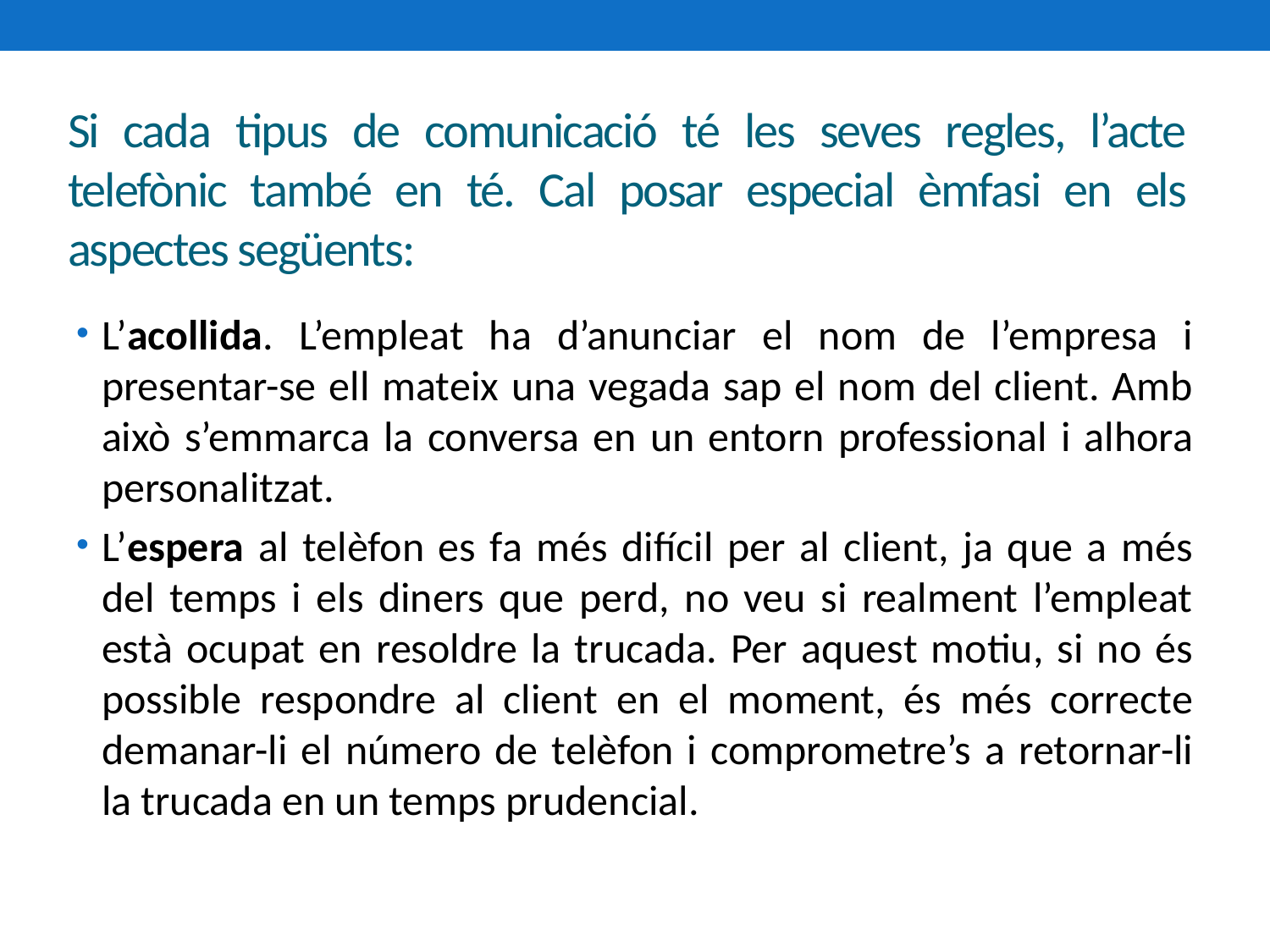

# Si cada tipus de comunicació té les seves regles, l’acte telefònic també en té. Cal posar especial èmfasi en els aspectes següents:

L’acollida. L’empleat ha d’anunciar el nom de l’empresa i presentar-se ell mateix una vegada sap el nom del client. Amb això s’emmarca la conversa en un entorn professional i alhora personalitzat.
L’espera al telèfon es fa més difícil per al client, ja que a més del temps i els diners que perd, no veu si realment l’empleat està ocupat en resoldre la trucada. Per aquest motiu, si no és possible respondre al client en el moment, és més correcte demanar-li el número de telèfon i comprometre’s a retornar-li la trucada en un temps prudencial.